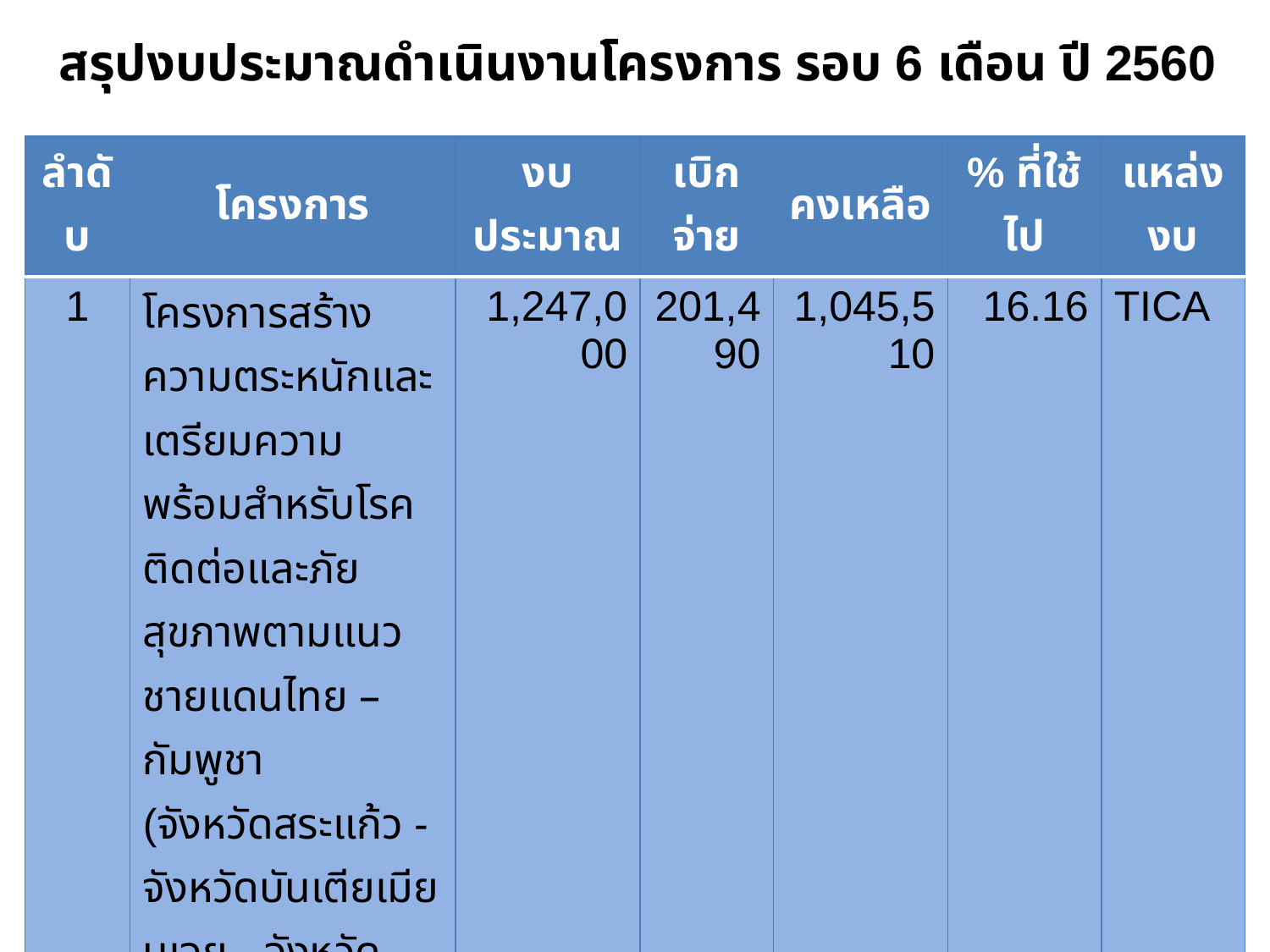

# สรุปงบประมาณดําเนินงานโครงการ รอบ 6 เดือน ปี 2560
| ลำดับ | โครงการ | งบประมาณ | เบิกจ่าย | คงเหลือ | % ที่ใช้ไป | แหล่งงบ |
| --- | --- | --- | --- | --- | --- | --- |
| 1 | โครงการสร้างความตระหนักและเตรียมความพร้อมสำหรับโรคติดต่อและภัยสุขภาพตามแนวชายแดนไทย – กัมพูชา (จังหวัดสระแก้ว - จังหวัดบันเตียเมียนเจย - จังหวัดพระตะบอง) ประจำปีงบประมาณ 2560 | 1,247,000 | 201,490 | 1,045,510 | 16.16 | TICA |
| 2 | โครงการพัฒนางานสาธารณสุขชายแดน เขตสุขภาพที่ 6 ประจำปีงบประมาณ 2560 | 34,000 | 13,800 | 20,200 | 40.95 | เขต 6 |